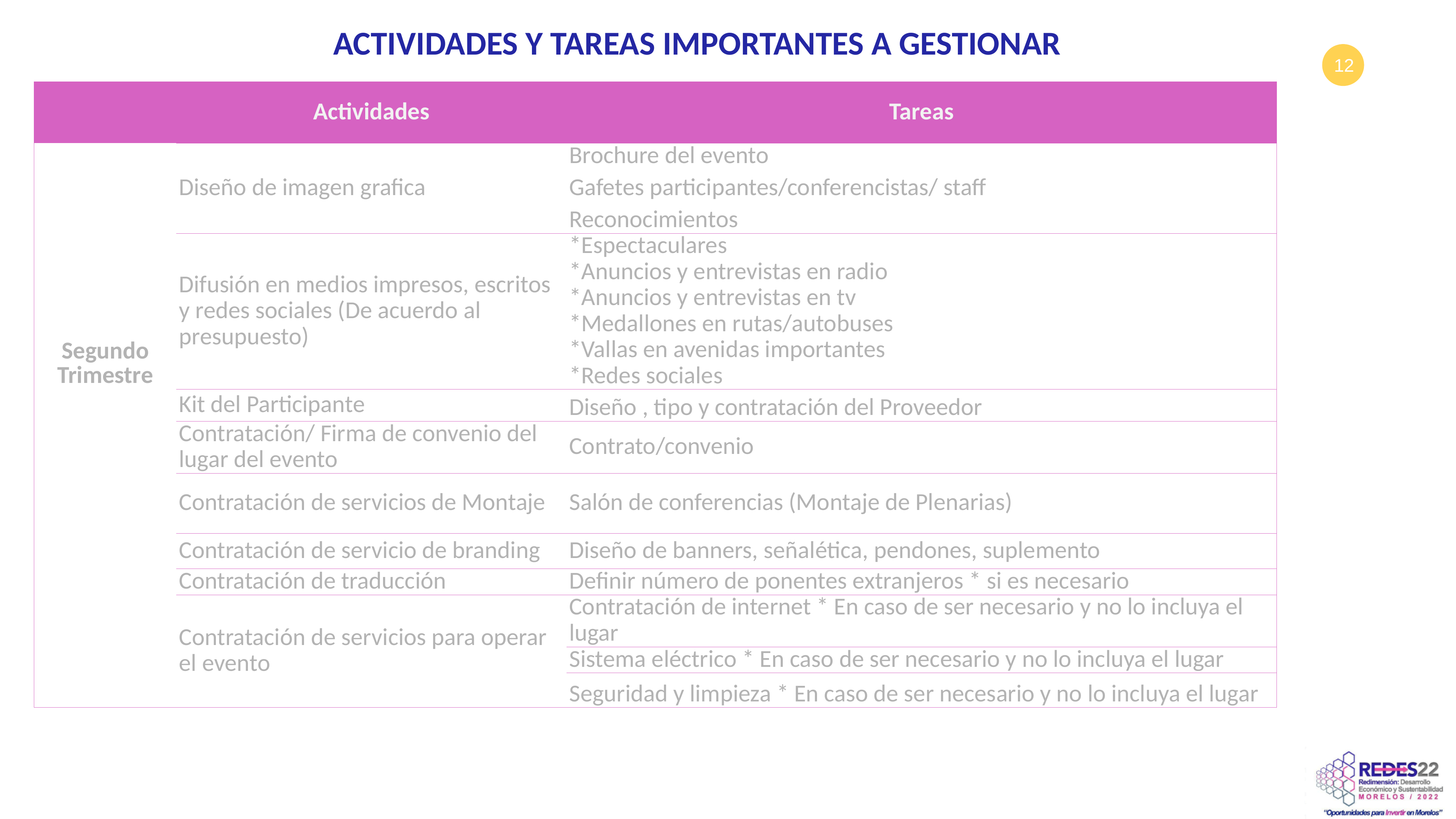

ACTIVIDADES Y TAREAS IMPORTANTES A GESTIONAR
|  | Actividades | Tareas |
| --- | --- | --- |
| Segundo Trimestre | Diseño de imagen grafica | Brochure del evento Gafetes participantes/conferencistas/ staff Reconocimientos |
|  | Difusión en medios impresos, escritos y redes sociales (De acuerdo al presupuesto) | \*Espectaculares \*Anuncios y entrevistas en radio \*Anuncios y entrevistas en tv \*Medallones en rutas/autobuses \*Vallas en avenidas importantes \*Redes sociales |
|  | Kit del Participante | Diseño , tipo y contratación del Proveedor |
|  | Contratación/ Firma de convenio del lugar del evento | Contrato/convenio |
|  | Contratación de servicios de Montaje | Salón de conferencias (Montaje de Plenarias) |
|  | Contratación de servicio de branding | Diseño de banners, señalética, pendones, suplemento |
|  | Contratación de traducción | Definir número de ponentes extranjeros \* si es necesario |
|  | Contratación de servicios para operar el evento | Contratación de internet \* En caso de ser necesario y no lo incluya el lugar |
|  |  | Sistema eléctrico \* En caso de ser necesario y no lo incluya el lugar |
|  |  | Seguridad y limpieza \* En caso de ser necesario y no lo incluya el lugar |